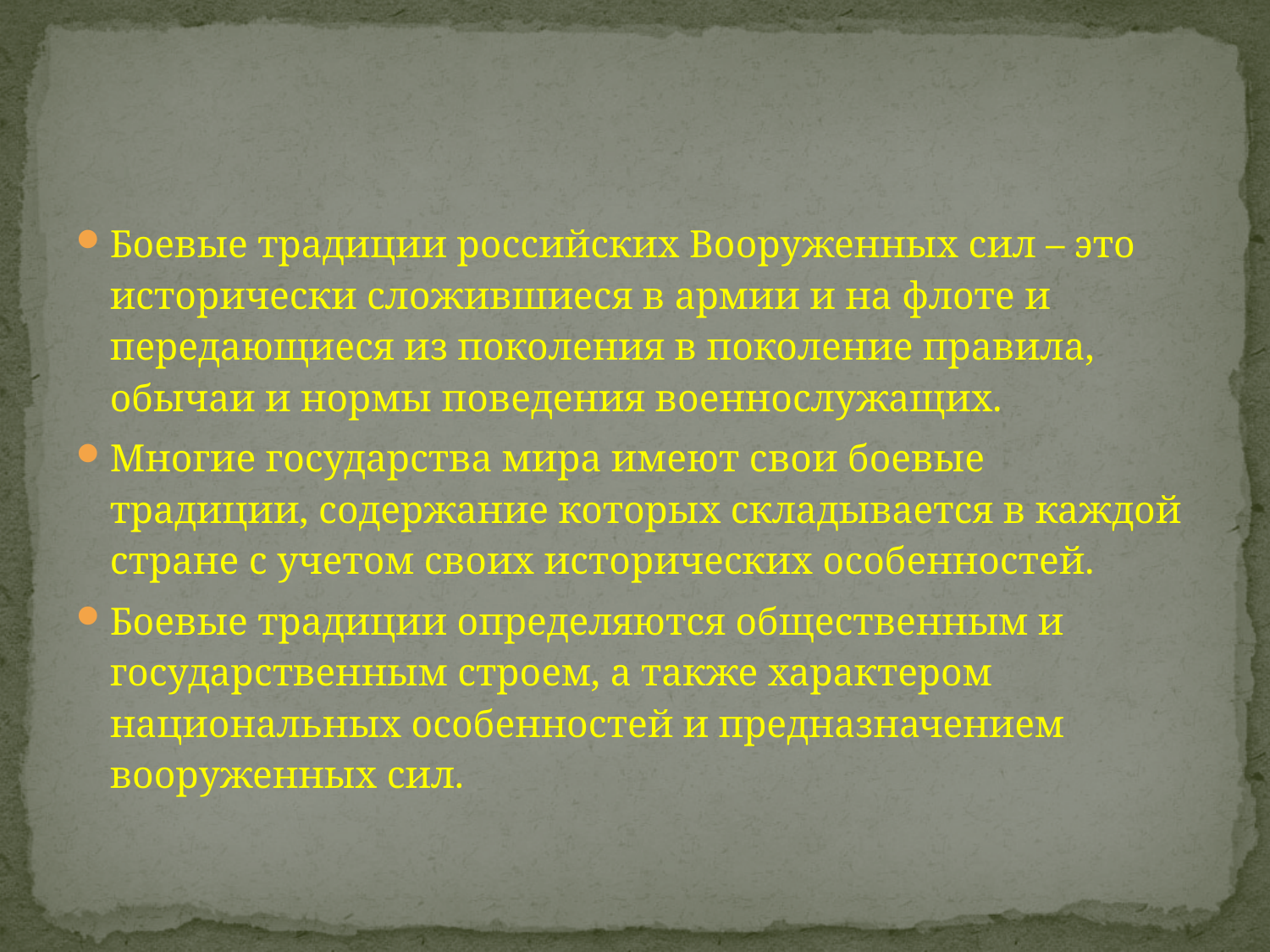

Боевые традиции российских Вооруженных сил – это исторически сложившиеся в армии и на флоте и передающиеся из поколения в поколение правила, обычаи и нормы поведения военнослужащих.
Многие государства мира имеют свои боевые традиции, содержание которых складывается в каждой стране с учетом своих исторических особенностей.
Боевые традиции определяются общественным и государственным строем, а также характером национальных особенностей и предназначением вооруженных сил.